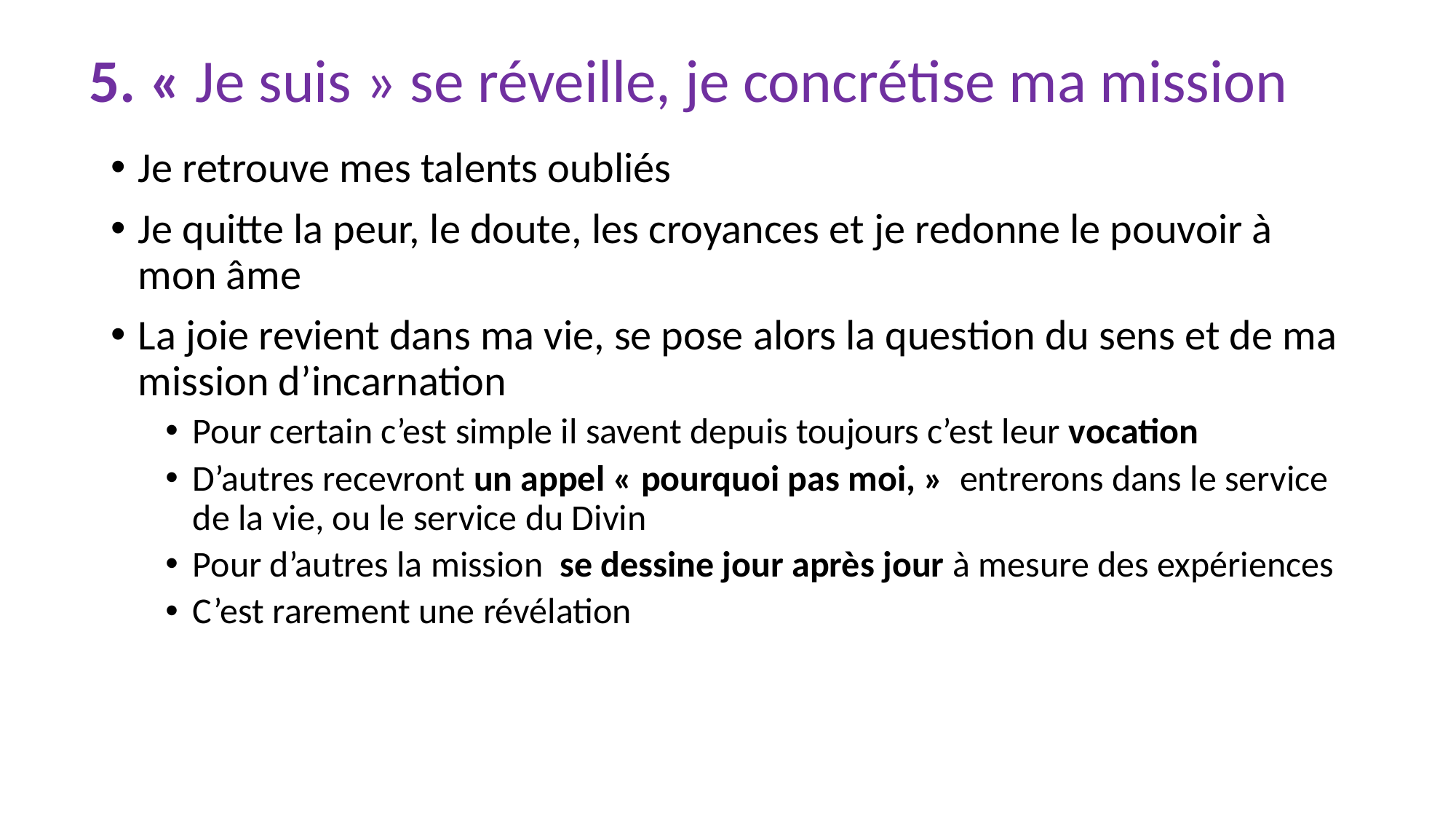

# 5. « Je suis » se réveille, je concrétise ma mission
Je retrouve mes talents oubliés
Je quitte la peur, le doute, les croyances et je redonne le pouvoir à mon âme
La joie revient dans ma vie, se pose alors la question du sens et de ma mission d’incarnation
Pour certain c’est simple il savent depuis toujours c’est leur vocation
D’autres recevront un appel « pourquoi pas moi, »  entrerons dans le service de la vie, ou le service du Divin
Pour d’autres la mission  se dessine jour après jour à mesure des expériences
C’est rarement une révélation